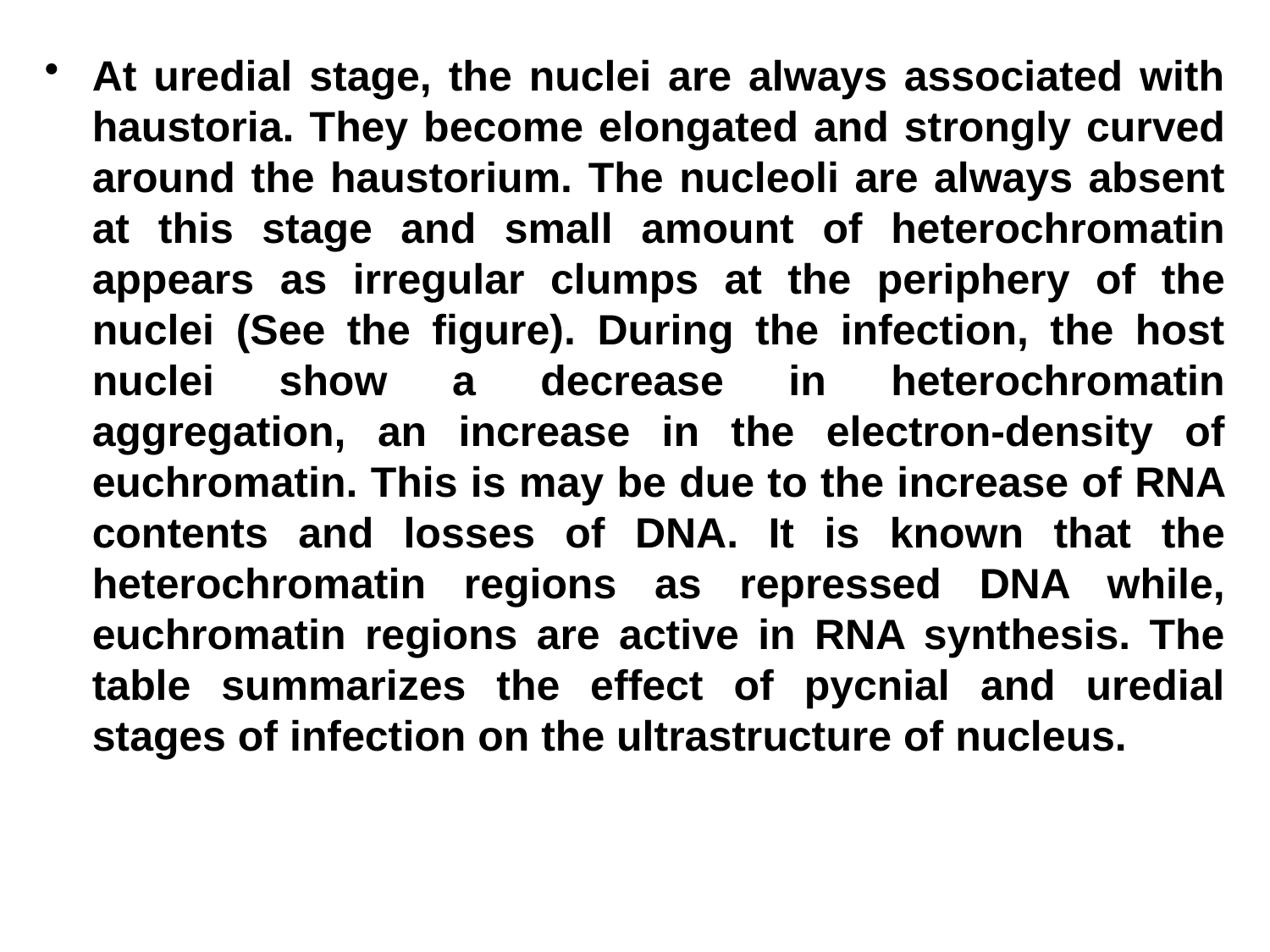

At uredial stage, the nuclei are always associated with haustoria. They become elongated and strongly curved around the haustorium. The nucleoli are always absent at this stage and small amount of heterochromatin appears as irregular clumps at the periphery of the nuclei (See the figure). During the infection, the host nuclei show a decrease in heterochromatin aggregation, an increase in the electron-density of euchromatin. This is may be due to the increase of RNA contents and losses of DNA. It is known that the heterochromatin regions as repressed DNA while, euchromatin regions are active in RNA synthesis. The table summarizes the effect of pycnial and uredial stages of infection on the ultrastructure of nucleus.